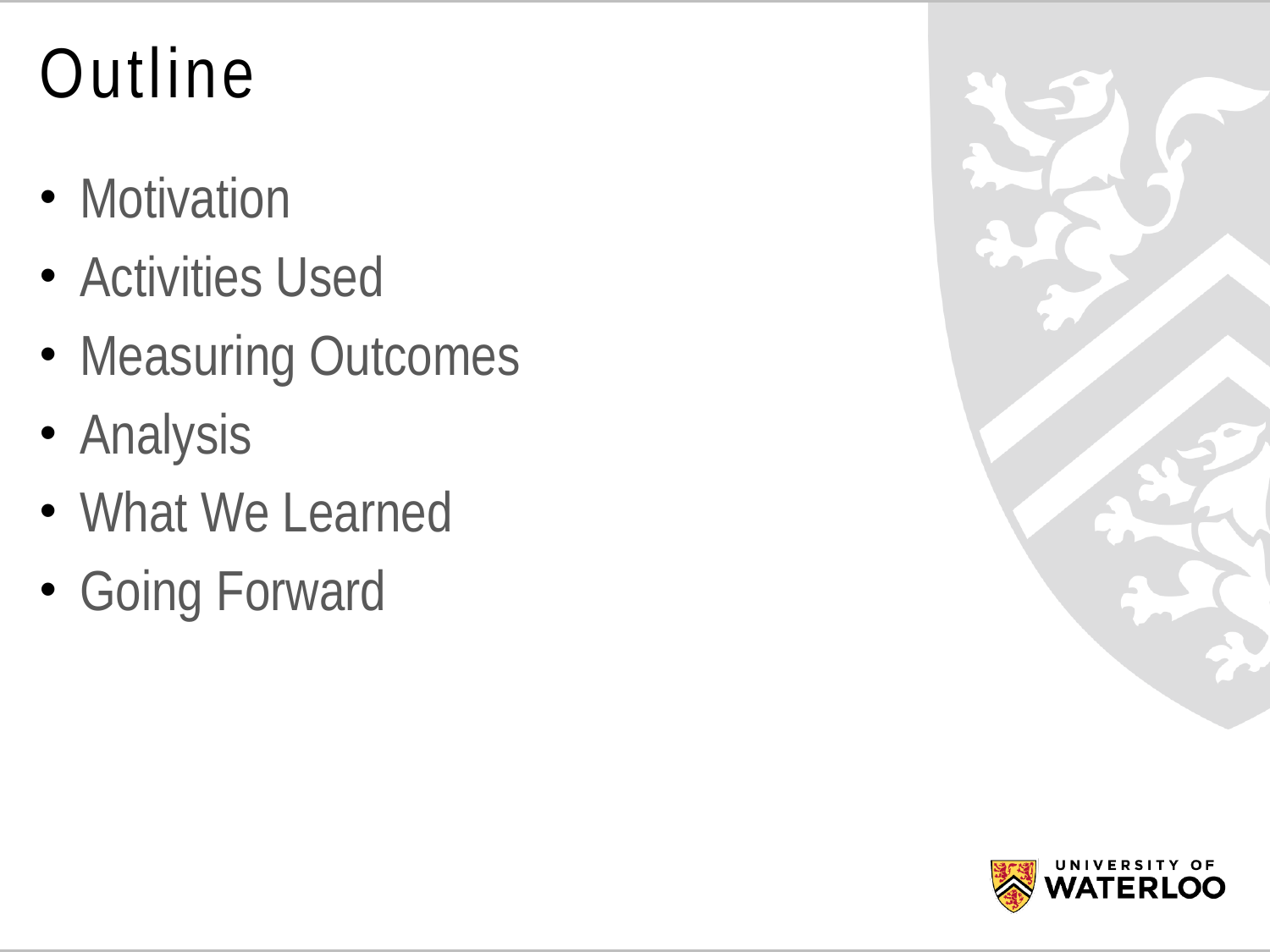

# Outline
Motivation
Activities Used
Measuring Outcomes
Analysis
What We Learned
Going Forward